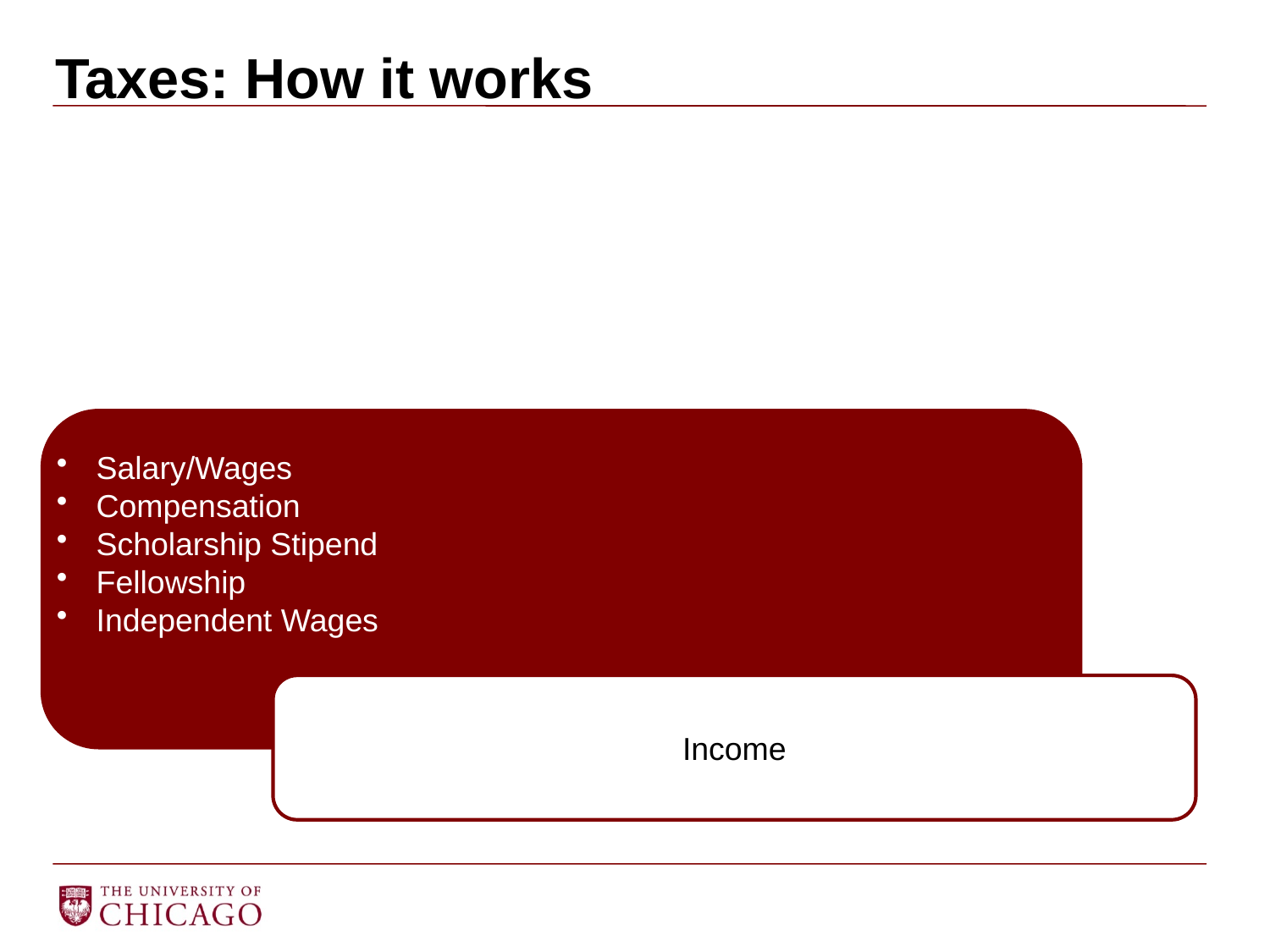

# Taxes: How it works
Income
Salary/Wages
Independent Wages
Compensation
Scholarship Stipend
Fellowship